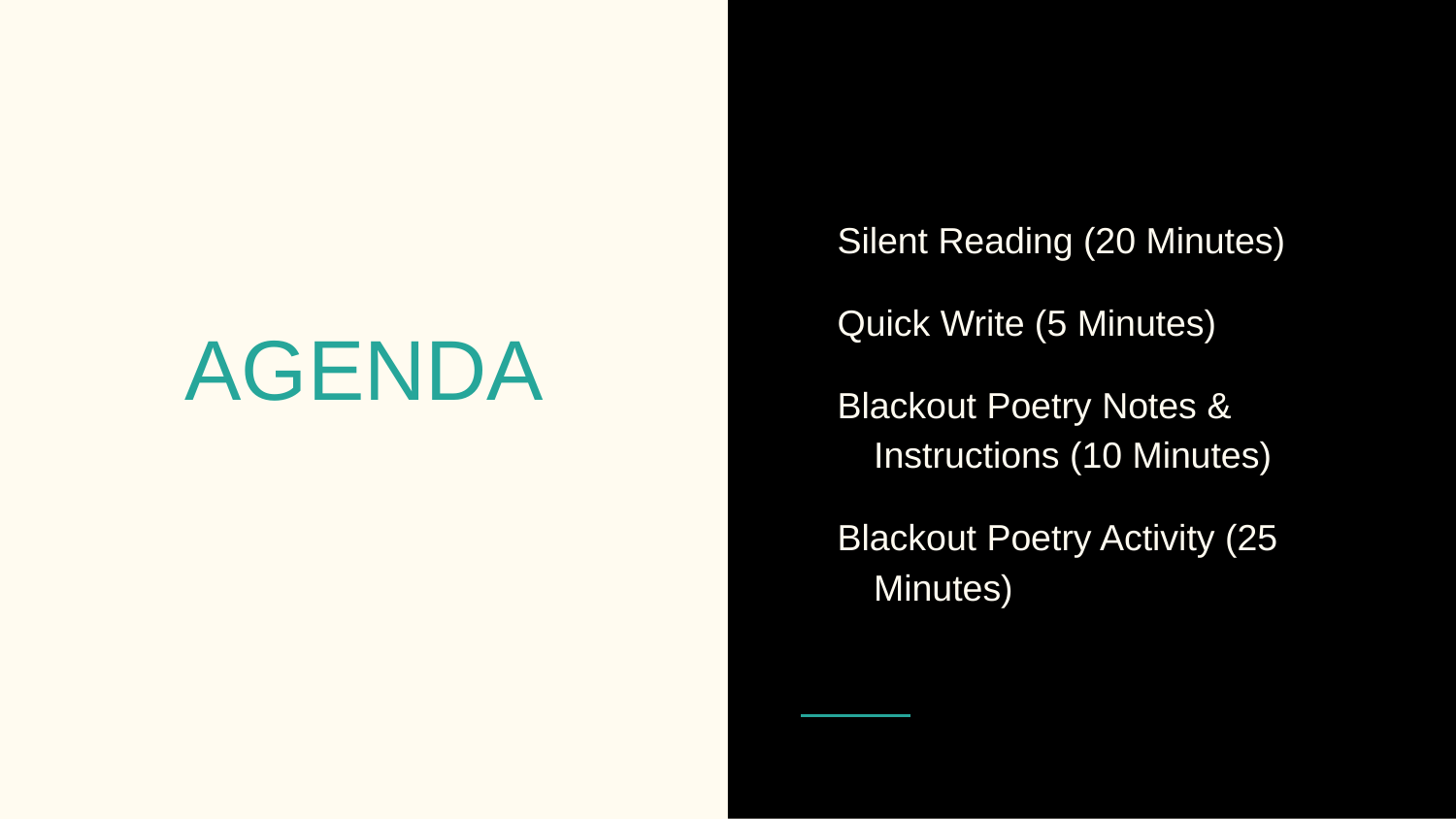

Silent Reading (20 Minutes)
Quick Write (5 Minutes)
Blackout Poetry Notes & Instructions (10 Minutes)
Blackout Poetry Activity (25 Minutes)
# AGENDA